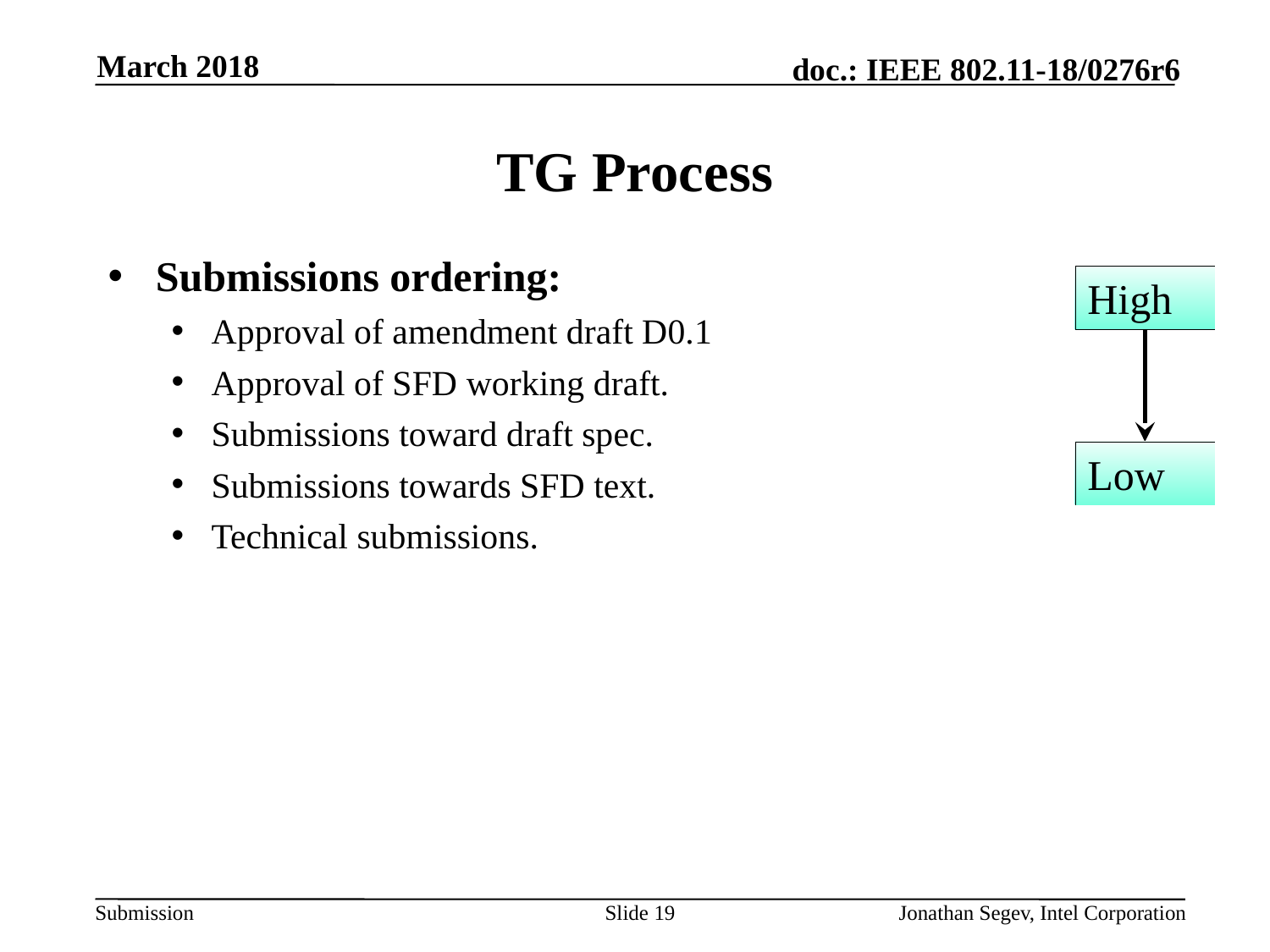

March 2018
# TG Process
Submissions ordering:
Approval of amendment draft D0.1
Approval of SFD working draft.
Submissions toward draft spec.
Submissions towards SFD text.
Technical submissions.

High
Low
Slide 19
Jonathan Segev, Intel Corporation